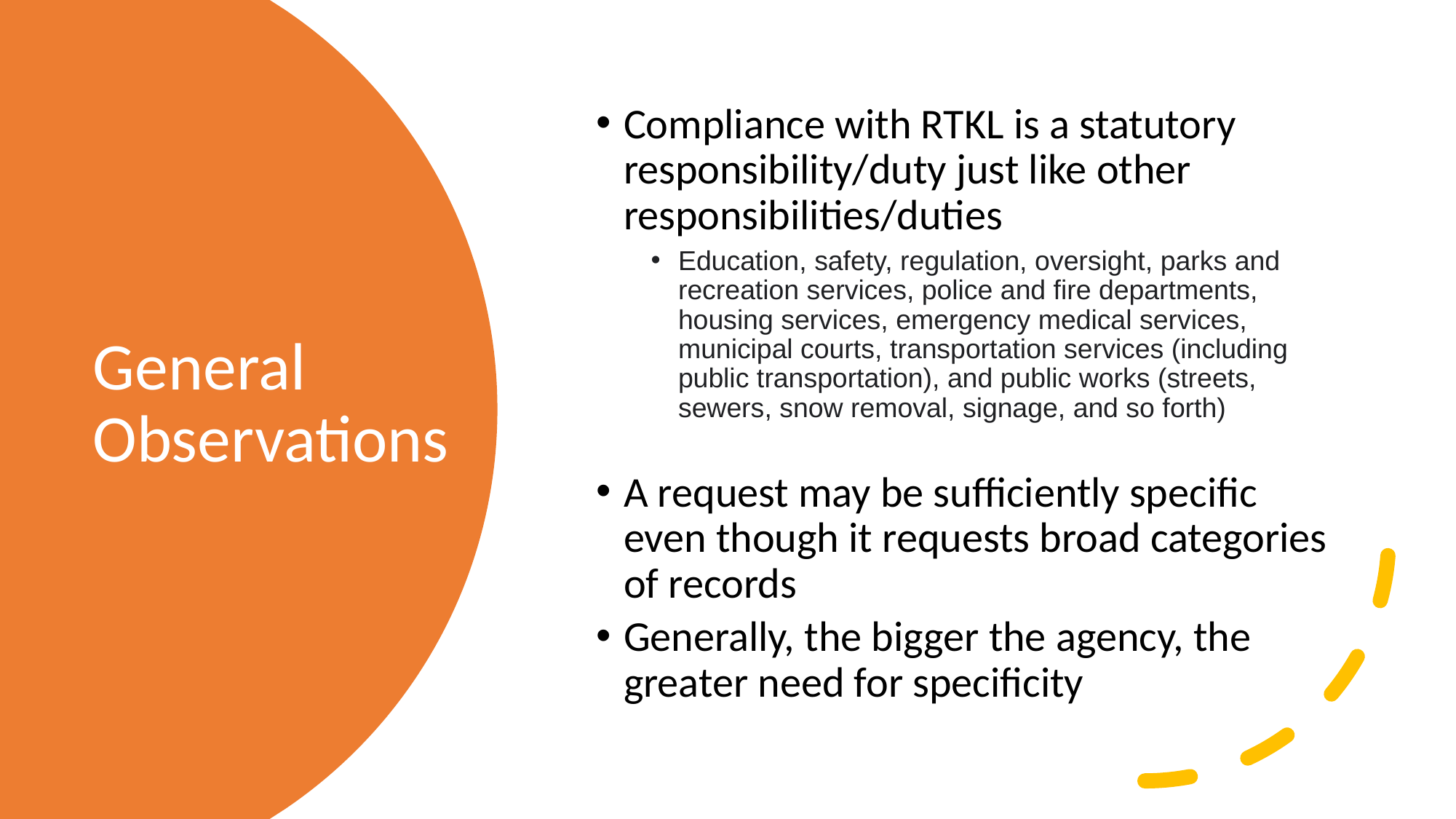

Compliance with RTKL is a statutory responsibility/duty just like other responsibilities/duties
Education, safety, regulation, oversight, parks and recreation services, police and fire departments, housing services, emergency medical services, municipal courts, transportation services (including public transportation), and public works (streets, sewers, snow removal, signage, and so forth)
A request may be sufficiently specific even though it requests broad categories of records
Generally, the bigger the agency, the greater need for specificity
# General Observations